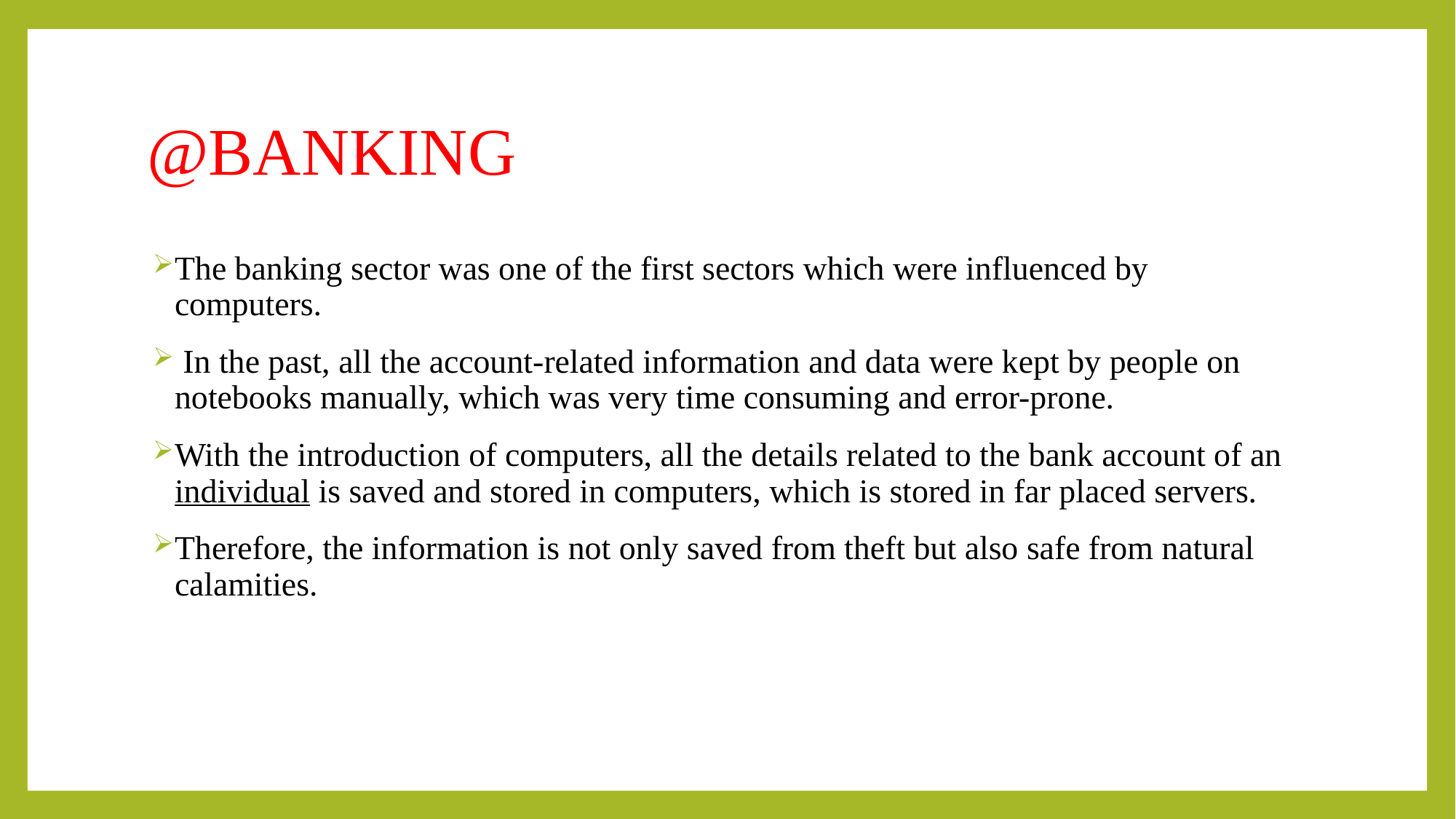

# @BANKING
The banking sector was one of the first sectors which were influenced by computers.
 In the past, all the account-related information and data were kept by people on notebooks manually, which was very time consuming and error-prone.
With the introduction of computers, all the details related to the bank account of an individual is saved and stored in computers, which is stored in far placed servers.
Therefore, the information is not only saved from theft but also safe from natural calamities.